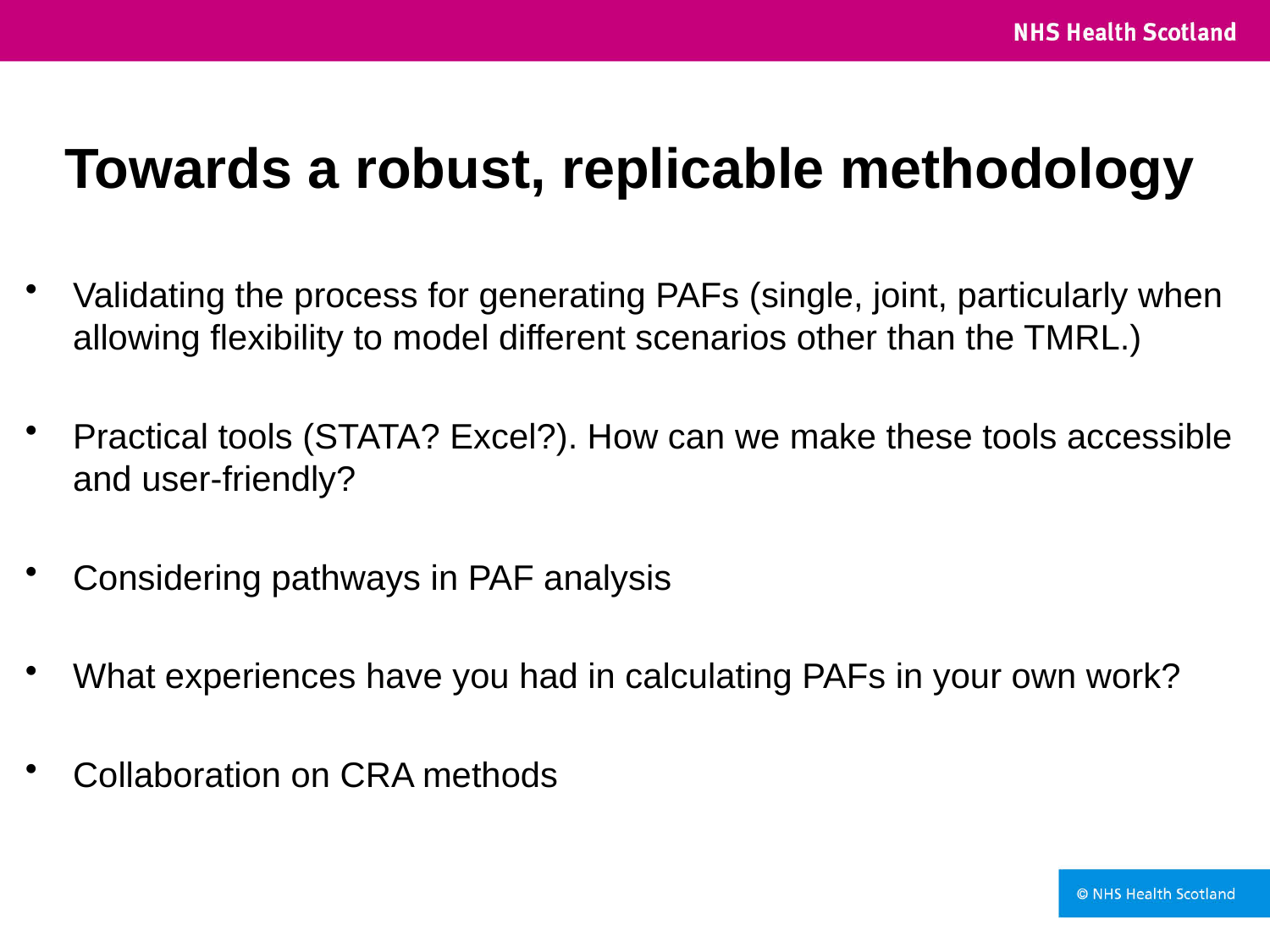

# Towards a robust, replicable methodology
Validating the process for generating PAFs (single, joint, particularly when allowing flexibility to model different scenarios other than the TMRL.)

Practical tools (STATA? Excel?). How can we make these tools accessible and user-friendly?

Considering pathways in PAF analysis

What experiences have you had in calculating PAFs in your own work?

Collaboration on CRA methods